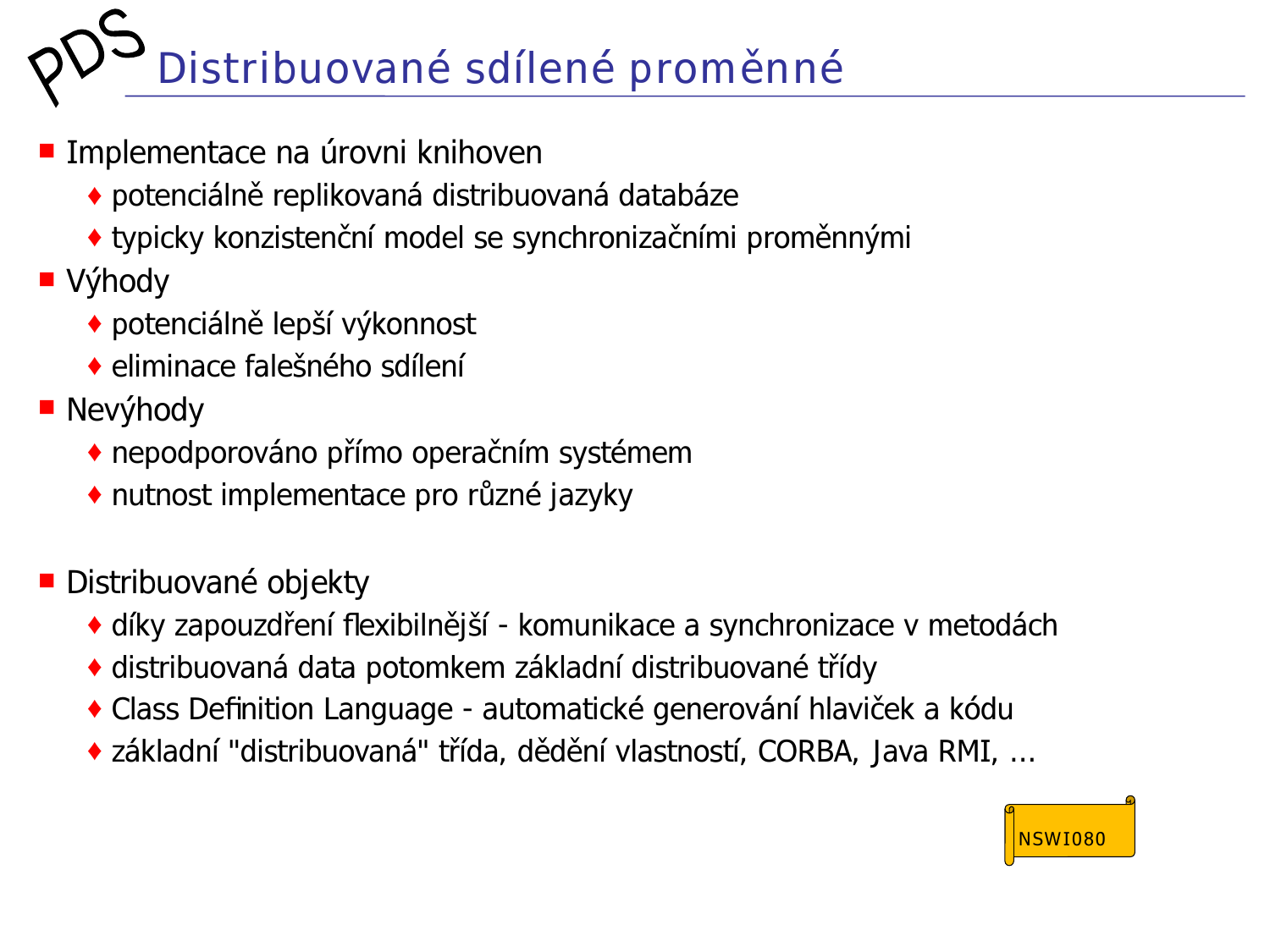

# Distribuované sdílené proměnné
 Implementace na úrovni knihoven
potenciálně replikovaná distribuovaná databáze
typicky konzistenční model se synchronizačními proměnnými
 Výhody
potenciálně lepší výkonnost
eliminace falešného sdílení
 Nevýhody
nepodporováno přímo operačním systémem
nutnost implementace pro různé jazyky

 Distribuované objekty
díky zapouzdření flexibilnější - komunikace a synchronizace v metodách
distribuovaná data potomkem základní distribuované třídy
Class Definition Language - automatické generování hlaviček a kódu
základní "distribuovaná" třída, dědění vlastností, CORBA, Java RMI, ...
NSWI080